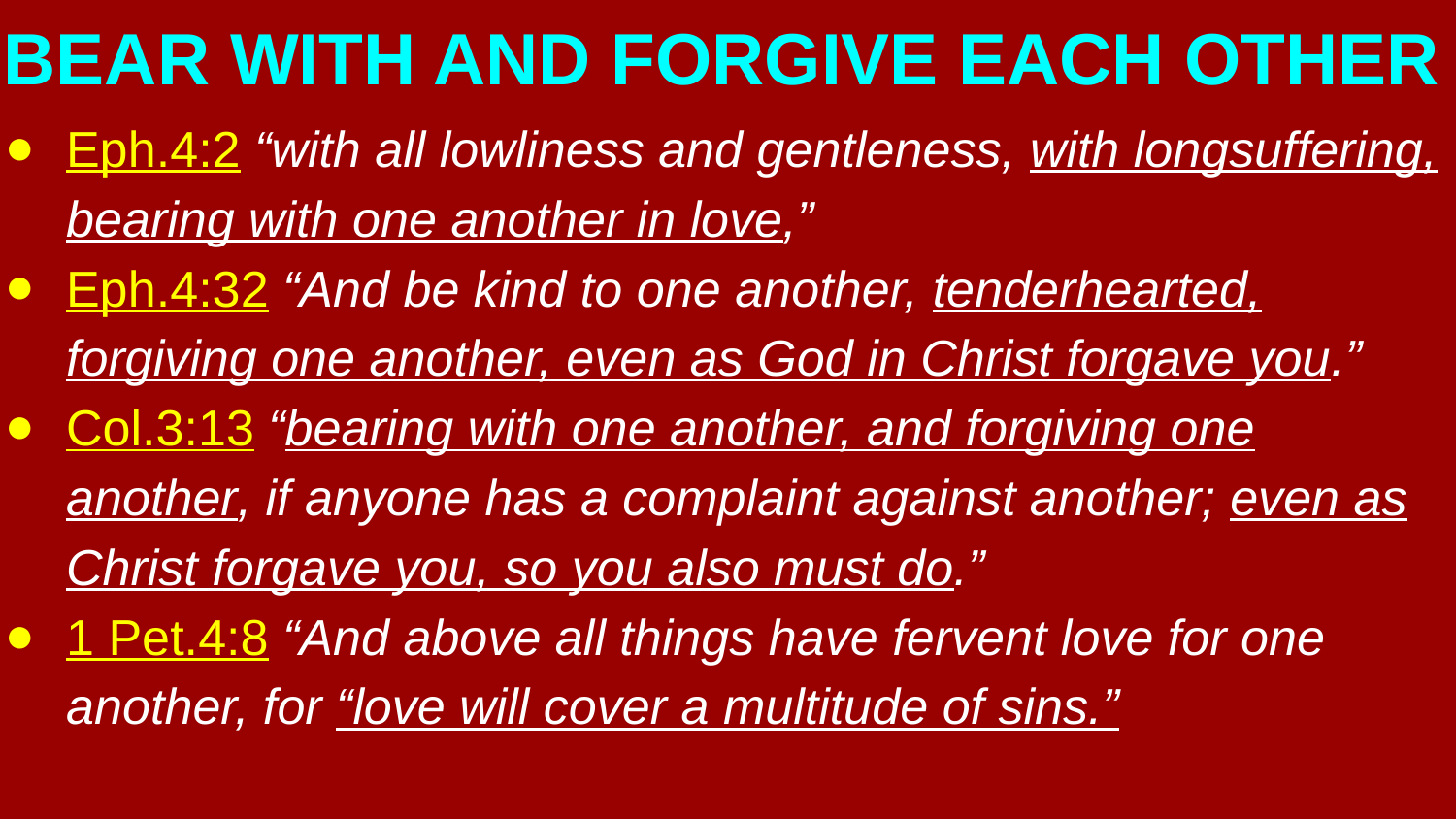

# BEAR WITH AND FORGIVE EACH OTHER
Eph.4:2 “with all lowliness and gentleness, with longsuffering, bearing with one another in love,”
Eph.4:32 “And be kind to one another, tenderhearted, forgiving one another, even as God in Christ forgave you.”
Col.3:13 “bearing with one another, and forgiving one another, if anyone has a complaint against another; even as Christ forgave you, so you also must do.”
1 Pet.4:8 “And above all things have fervent love for one another, for “love will cover a multitude of sins.”